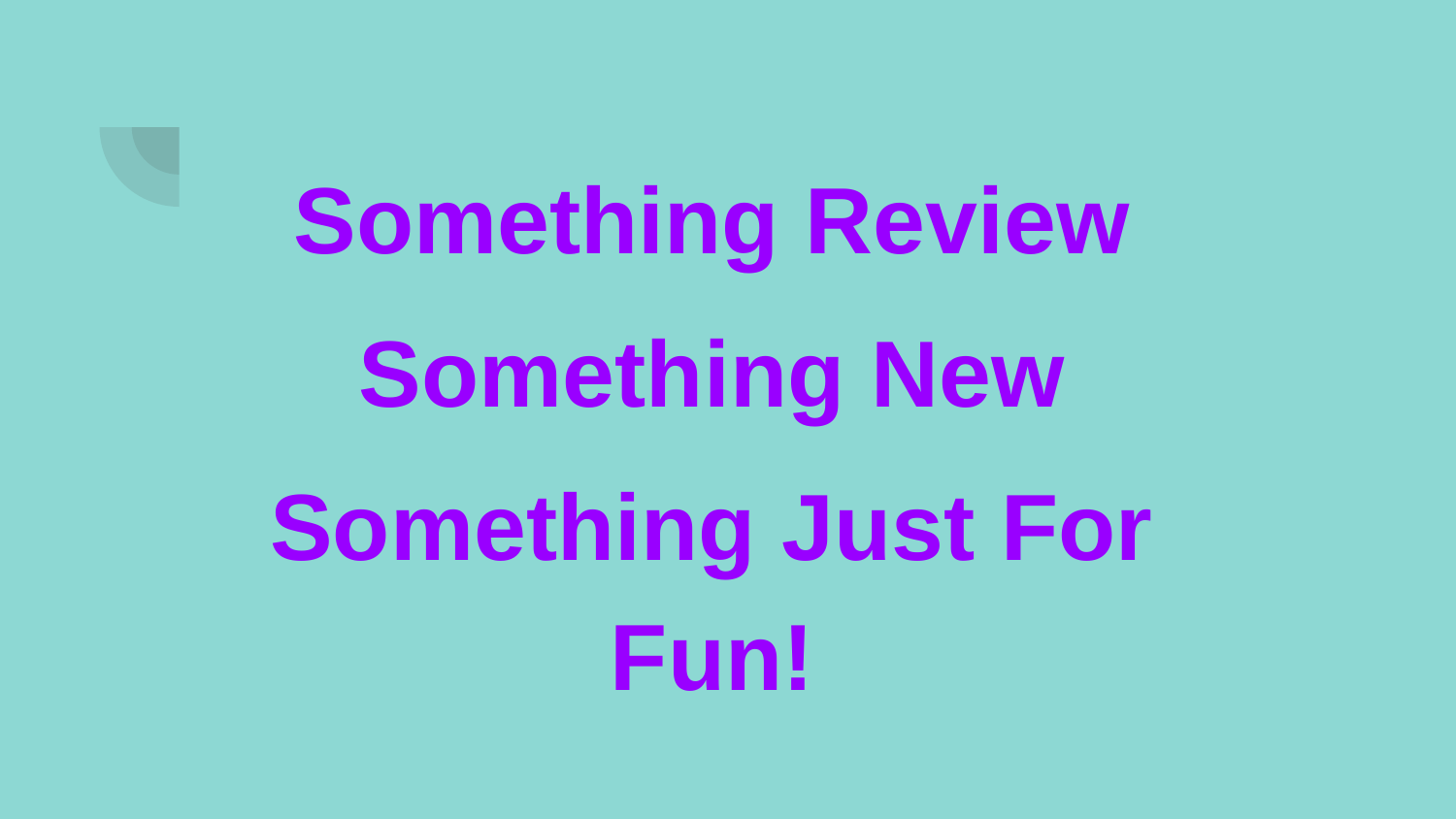

#
Something Review
Something New
Something Just For Fun!